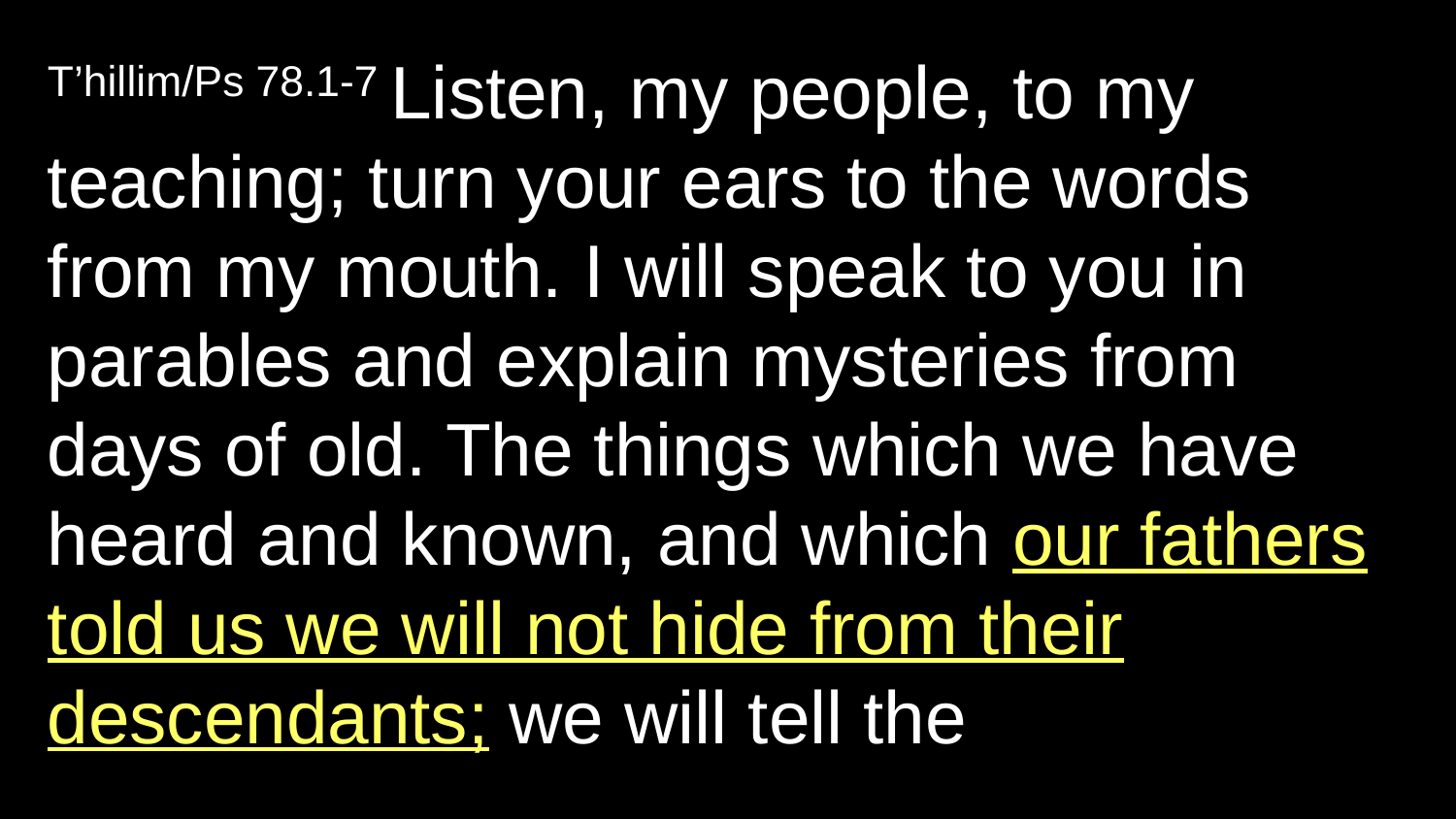

T’hillim/Ps 78.1-7 Listen, my people, to my teaching; turn your ears to the words from my mouth. I will speak to you in parables and explain mysteries from days of old. The things which we have heard and known, and which our fathers told us we will not hide from their descendants; we will tell the